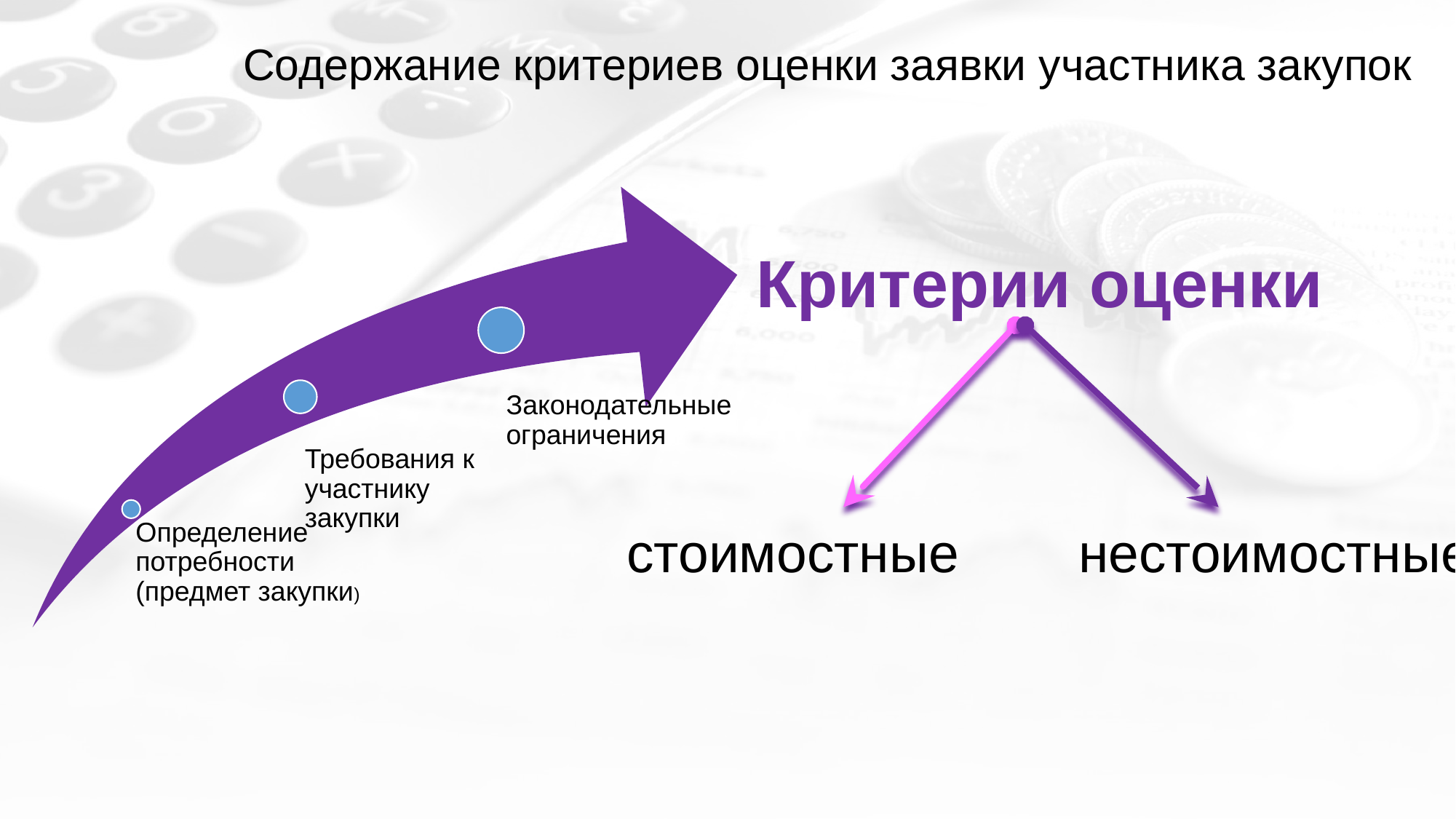

# Содержание критериев оценки заявки участника закупок
Определение потребности (предмет закупки)
Требования к участнику закупки
Законодательные ограничения
Критерии оценки

стоимостные 	 нестоимостные